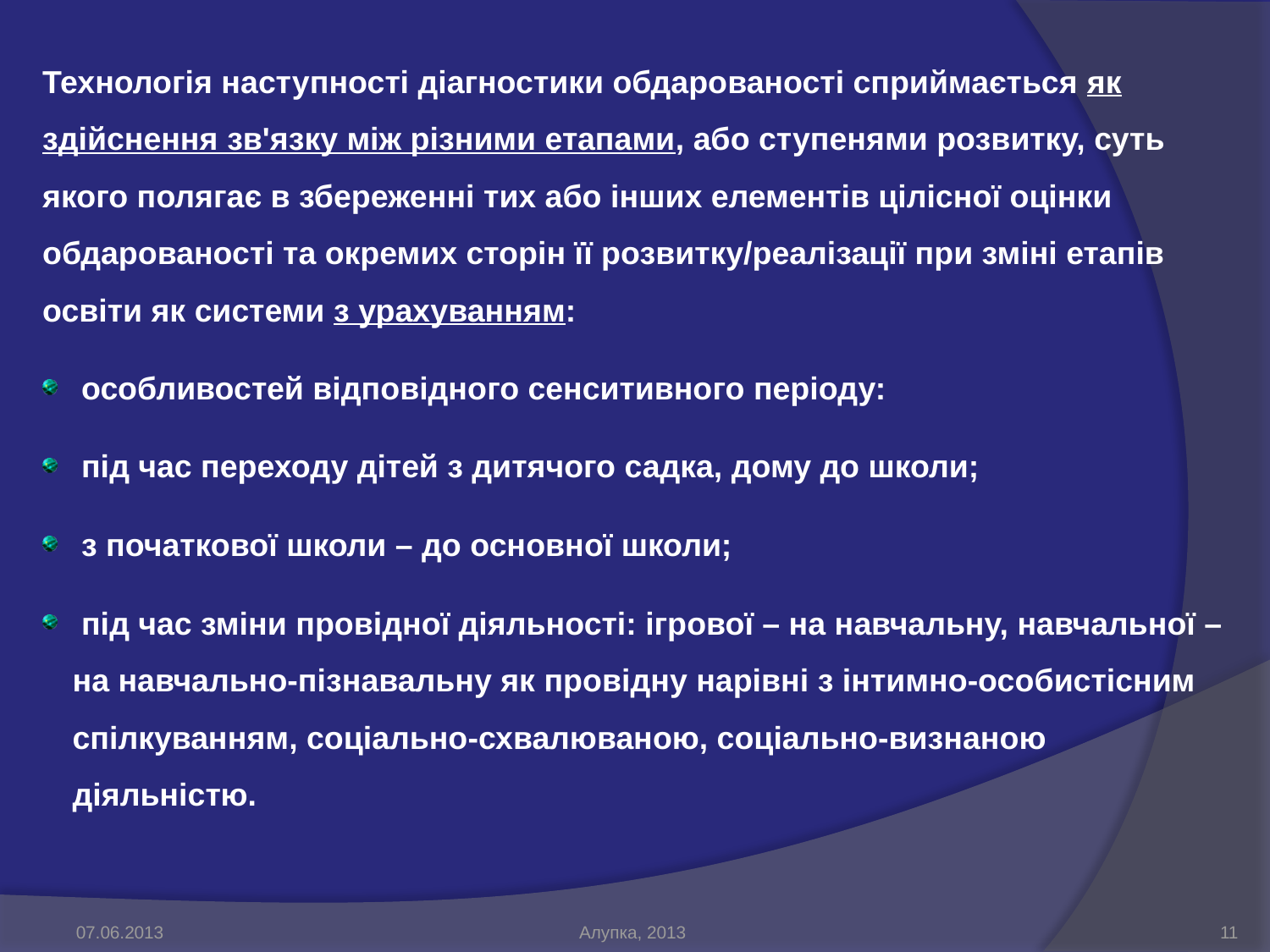

Технологія наступності діагностики обдарованості сприймається як здійснення зв'язку між різними етапами, або ступенями розвитку, суть якого полягає в збереженні тих або інших елементів цілісної оцінки обдарованості та окремих сторін її розвитку/реалізації при зміні етапів освіти як системи з урахуванням:
 особливостей відповідного сенситивного періоду:
 під час переходу дітей з дитячого садка, дому до школи;
 з початкової школи – до основної школи;
 під час зміни провідної діяльності: ігрової – на навчальну, навчальної – на навчально-пізнавальну як провідну нарівні з інтимно-особистісним спілкуванням, соціально-схвалюваною, соціально-визнаною діяльністю.
07.06.2013
Алупка, 2013
11